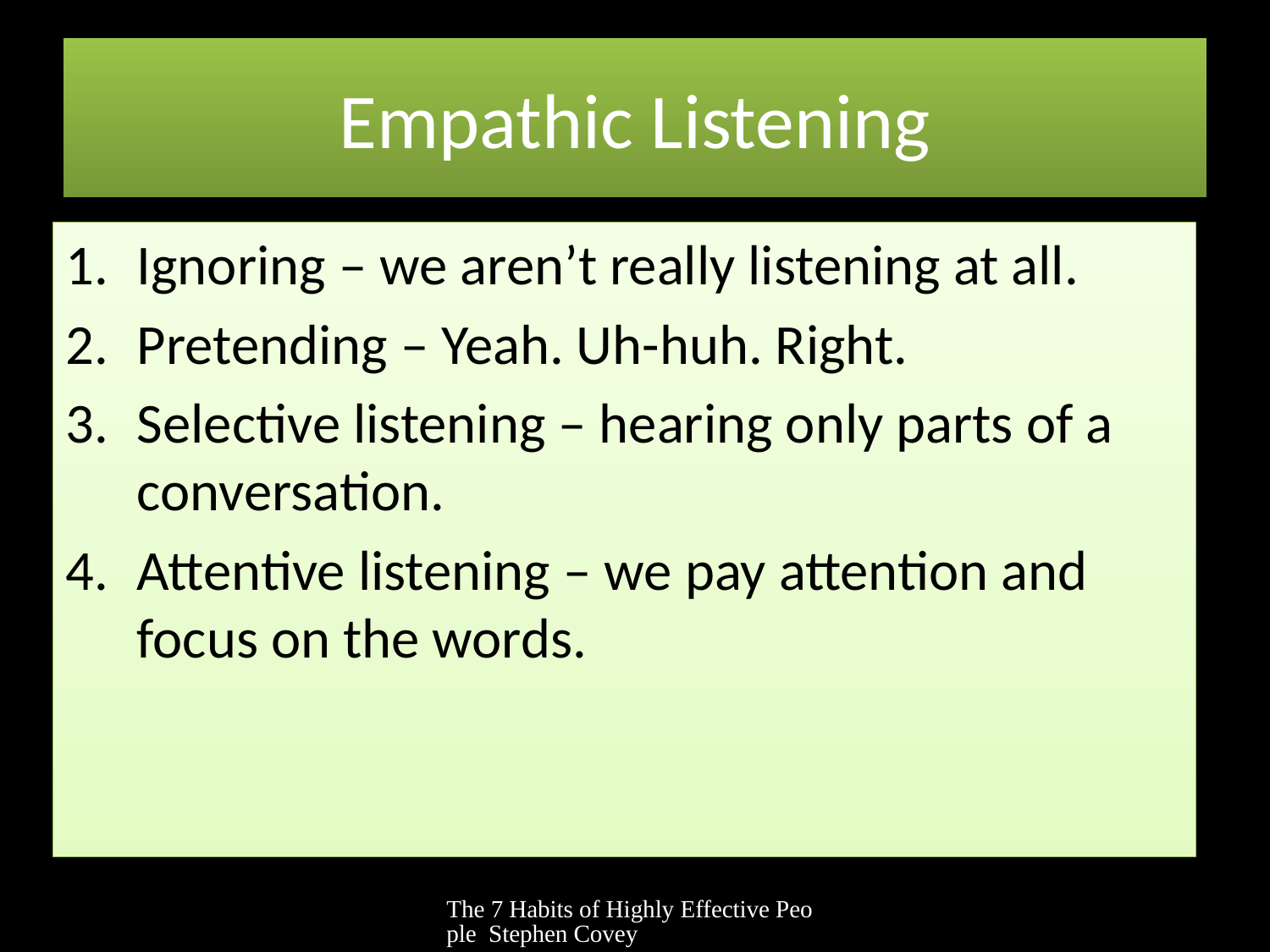

# Empathic Listening
Ignoring – we aren’t really listening at all.
Pretending – Yeah. Uh-huh. Right.
Selective listening – hearing only parts of a conversation.
Attentive listening – we pay attention and focus on the words.
The 7 Habits of Highly Effective People  Stephen Covey